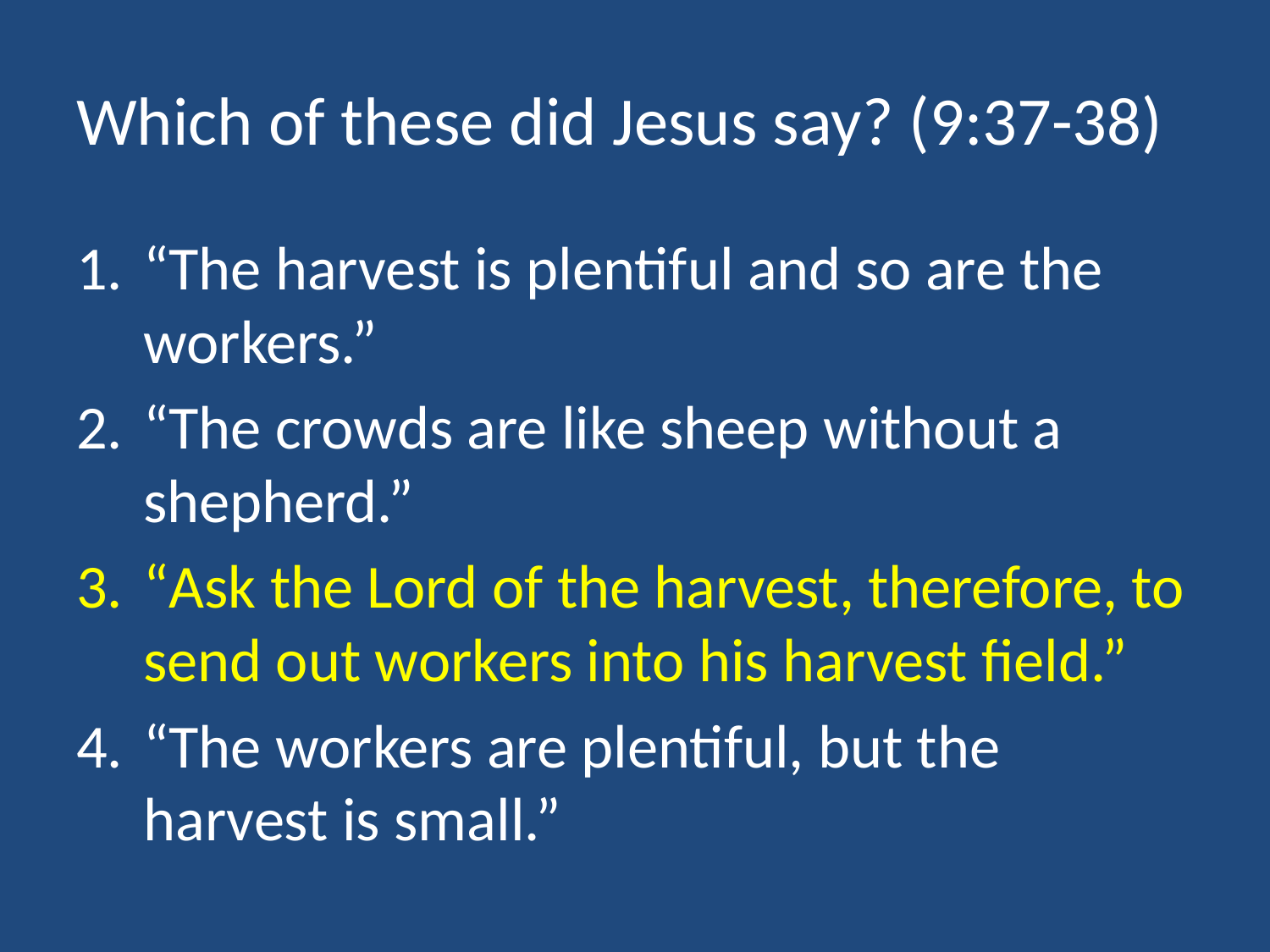

# Which of these did Jesus say? (9:37-38)
“The harvest is plentiful and so are the workers.”
“The crowds are like sheep without a shepherd.”
“Ask the Lord of the harvest, therefore, to send out workers into his harvest field.”
“The workers are plentiful, but the harvest is small.”